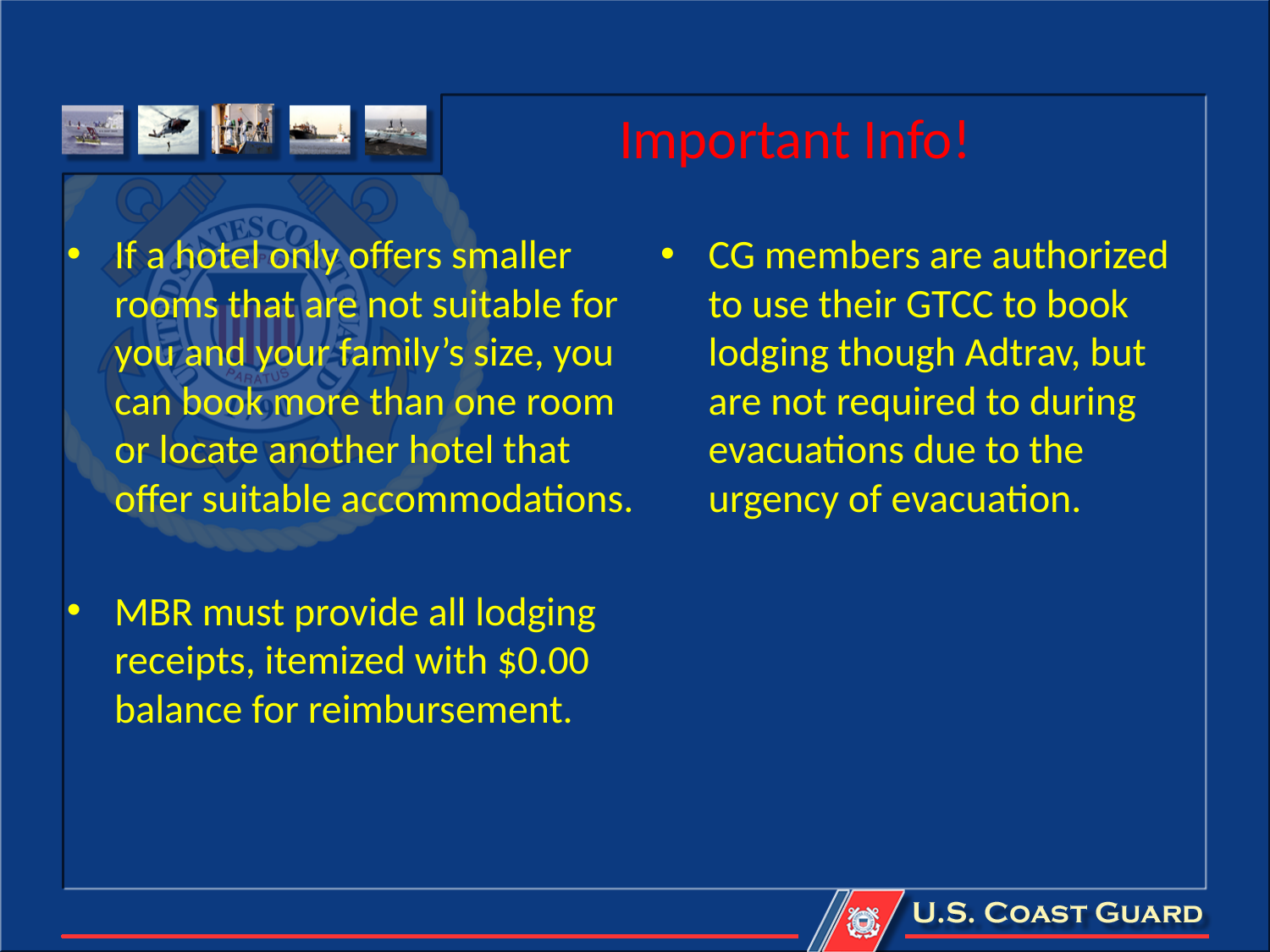

# Important Info!
If a hotel only offers smaller rooms that are not suitable for you and your family’s size, you can book more than one room or locate another hotel that offer suitable accommodations.

MBR must provide all lodging receipts, itemized with $0.00 balance for reimbursement.

CG members are authorized to use their GTCC to book lodging though Adtrav, but are not required to during evacuations due to the urgency of evacuation.